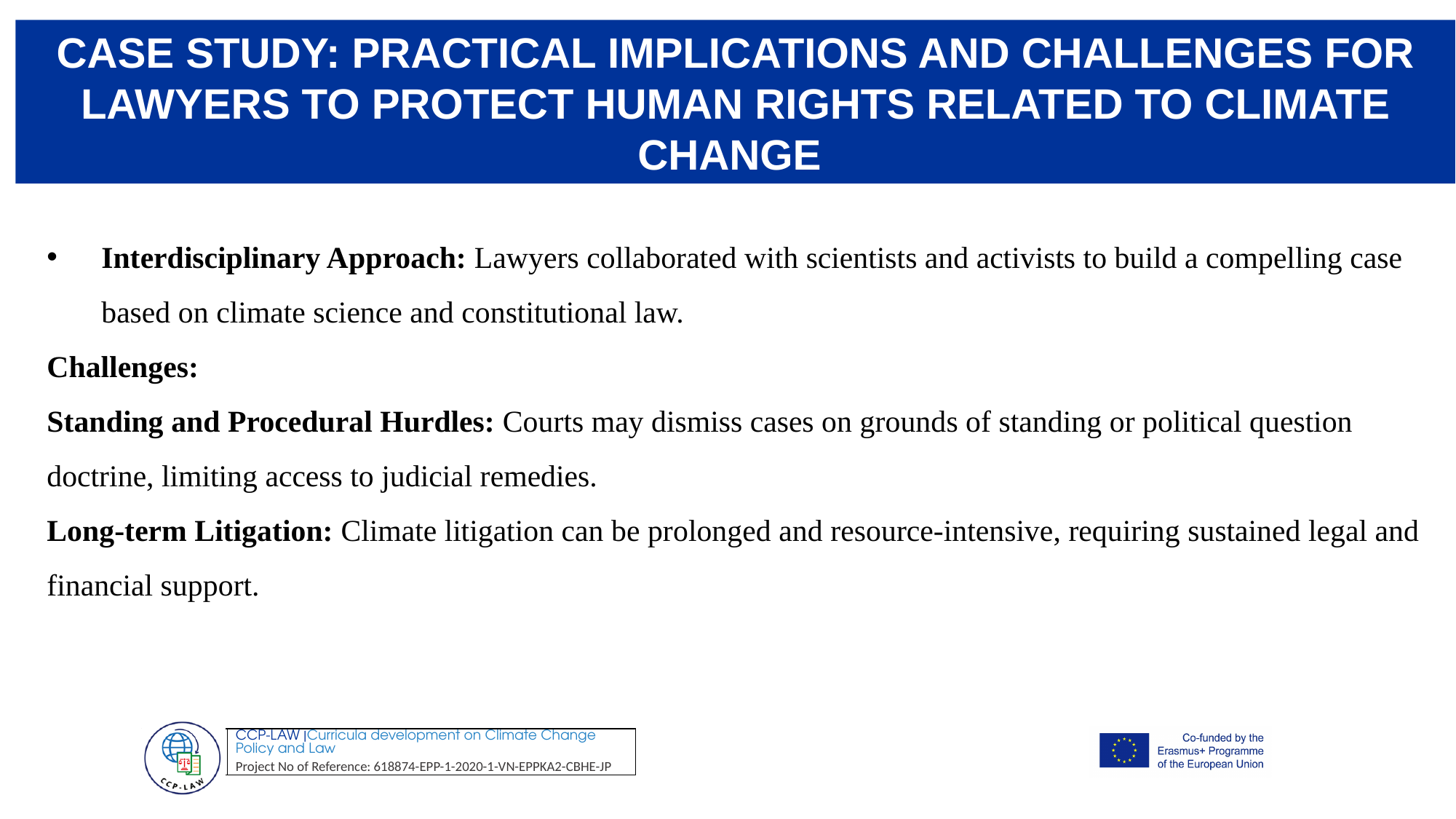

CASE STUDY: PRACTICAL IMPLICATIONS AND CHALLENGES FOR LAWYERS TO PROTECT HUMAN RIGHTS RELATED TO CLIMATE CHANGE
Interdisciplinary Approach: Lawyers collaborated with scientists and activists to build a compelling case based on climate science and constitutional law.
Challenges:
Standing and Procedural Hurdles: Courts may dismiss cases on grounds of standing or political question doctrine, limiting access to judicial remedies.
Long-term Litigation: Climate litigation can be prolonged and resource-intensive, requiring sustained legal and financial support.